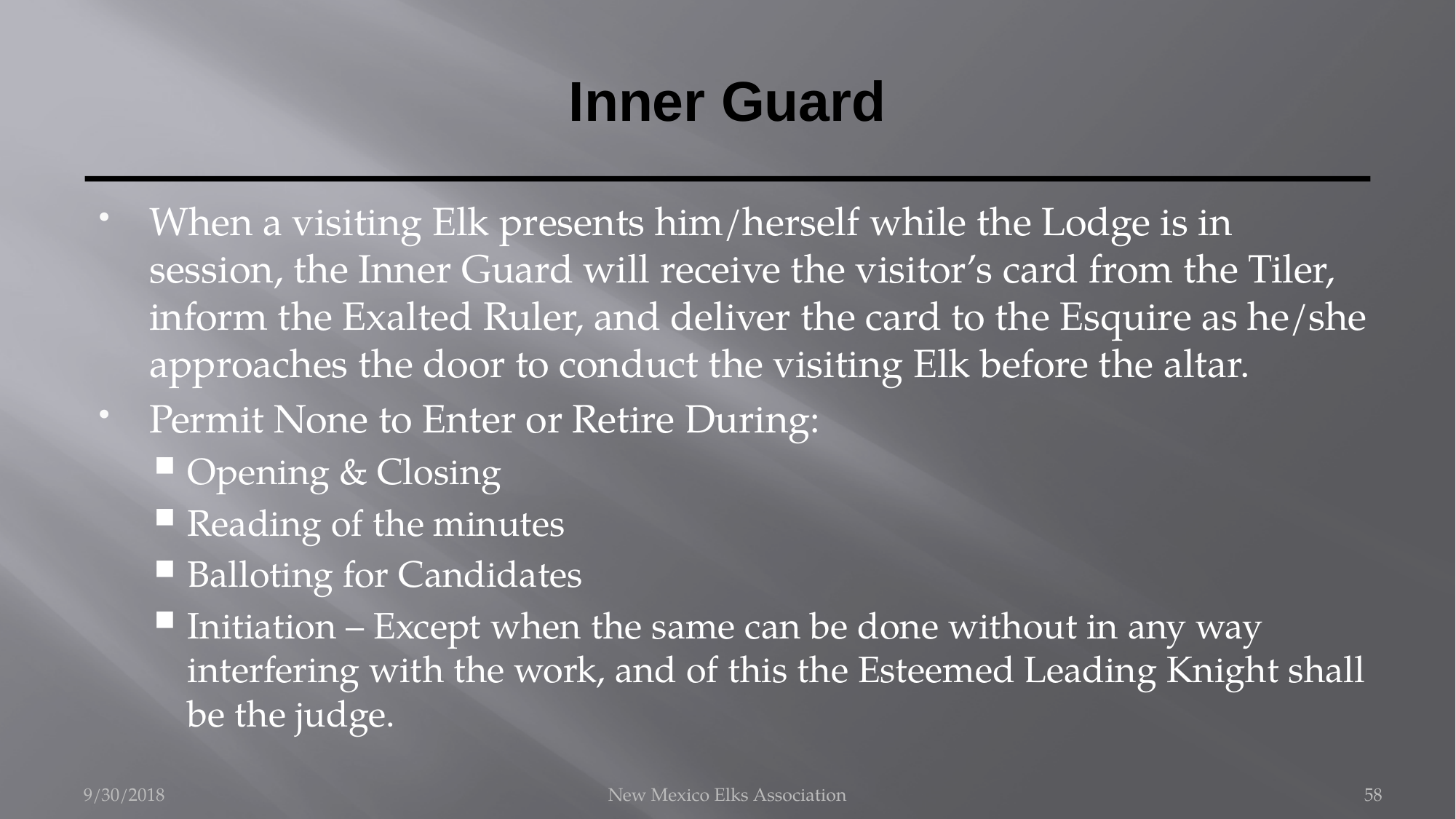

# Inner Guard
When a visiting Elk presents him/herself while the Lodge is in session, the Inner Guard will receive the visitor’s card from the Tiler, inform the Exalted Ruler, and deliver the card to the Esquire as he/she approaches the door to conduct the visiting Elk before the altar.
Permit None to Enter or Retire During:
Opening & Closing
Reading of the minutes
Balloting for Candidates
Initiation – Except when the same can be done without in any way interfering with the work, and of this the Esteemed Leading Knight shall be the judge.

9/30/2018
New Mexico Elks Association
58